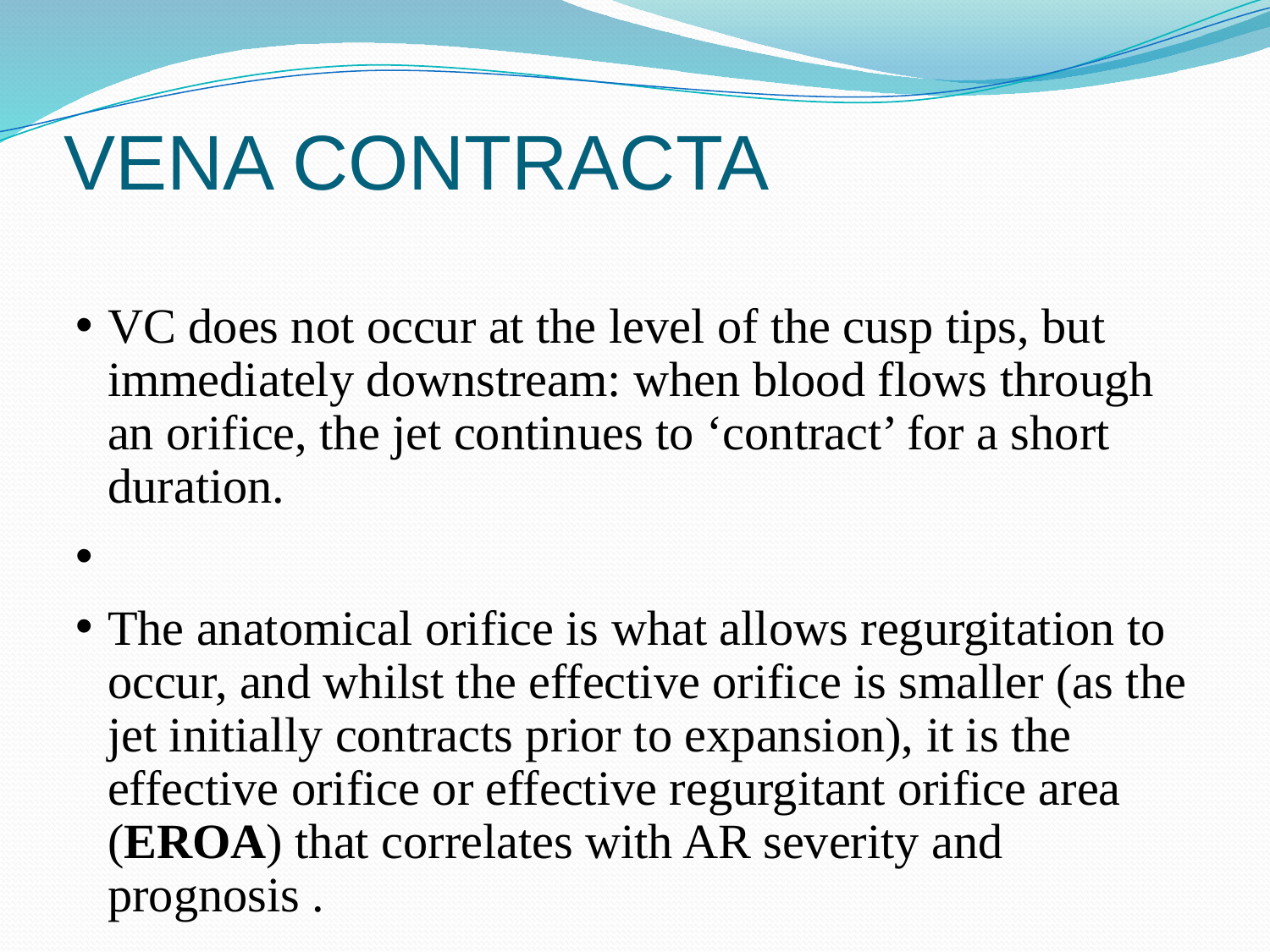

# VENA CONTRACTA
VC does not occur at the level of the cusp tips, but immediately downstream: when blood flows through an orifice, the jet continues to ‘contract’ for a short duration.

The anatomical orifice is what allows regurgitation to occur, and whilst the effective orifice is smaller (as the jet initially contracts prior to expansion), it is the effective orifice or effective regurgitant orifice area (EROA) that correlates with AR severity and prognosis .

VC width provides a surrogate measure for the EROA when the effective orifice is circular